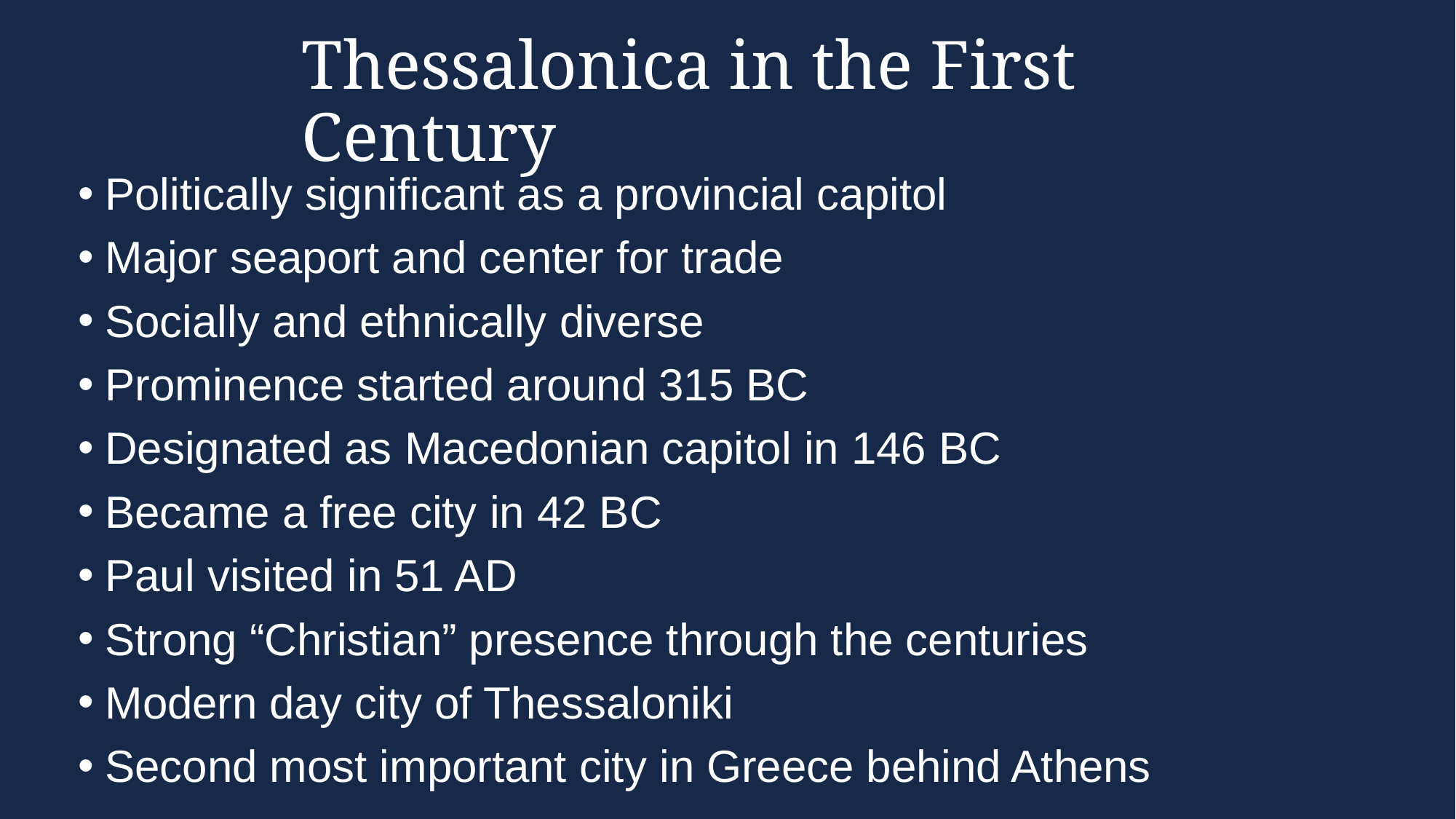

# Thessalonica in the First Century
Politically significant as a provincial capitol
Major seaport and center for trade
Socially and ethnically diverse
Prominence started around 315 BC
Designated as Macedonian capitol in 146 BC
Became a free city in 42 BC
Paul visited in 51 AD
Strong “Christian” presence through the centuries
Modern day city of Thessaloniki
Second most important city in Greece behind Athens